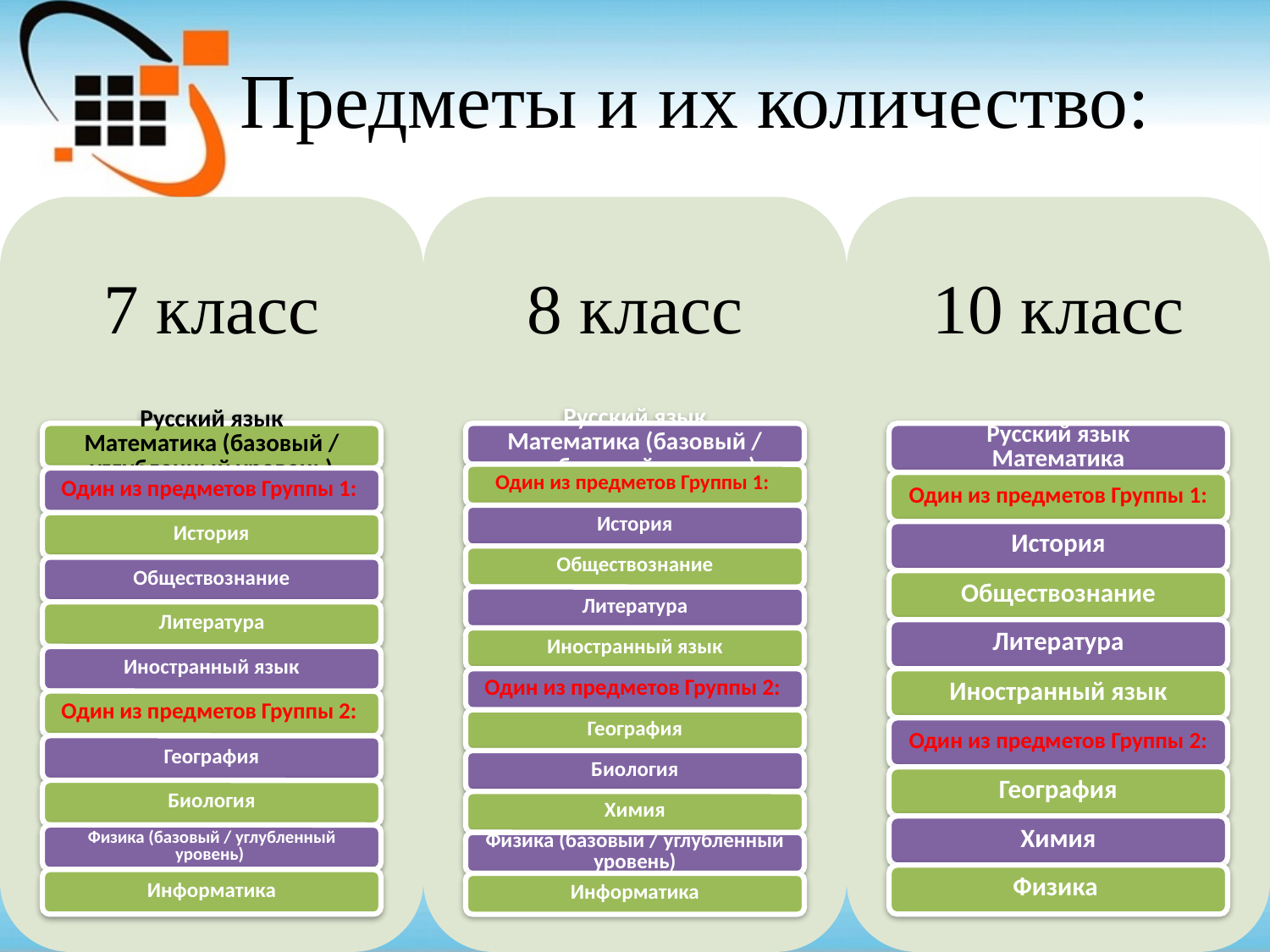

# Предметы и их количество:
7 класс
Русский язык
Математика (базовый / углубленный уровень)
Один из предметов Группы 1:
8 класс
Русский язык
Математика (базовый / углубленный уровень)
Один из предметов Группы 1:
10 класс
Русский язык
Математика
Один из предметов Группы 1:
Один из предметов Группы 2:
Один из предметов Группы 2:
Один из предметов Группы 2:
География
История
Литература
Обществознание
Иностранный язык
Физика (базовый / углубленный уровень)
Биология
Информатика
Иностранный язык
История
Обществознание
Литература
Информатика
География
Биология
Химия
Физика (базовый / углубленный уровень)
Иностранный язык
История
Обществознание
Литература
География
Химия
Физика